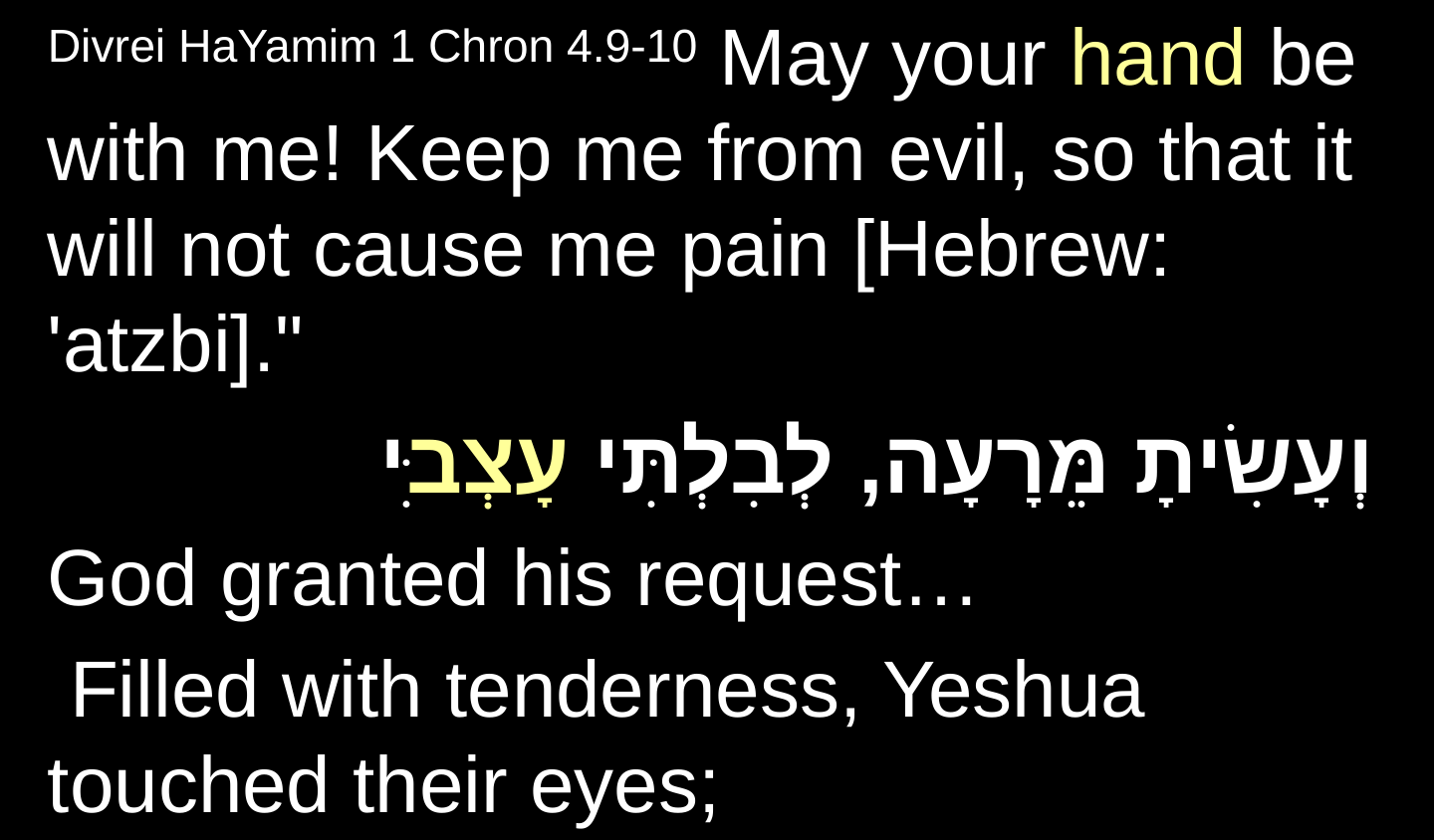

Divrei HaYamim 1 Chron 4.9-10 May your hand be with me! Keep me from evil, so that it will not cause me pain [Hebrew: 'atzbi]."
וְעָשִׂיתָ מֵּרָעָה, לְבִלְתִּי עָצְבִּי
God granted his request…
 Filled with tenderness, Yeshua touched their eyes;